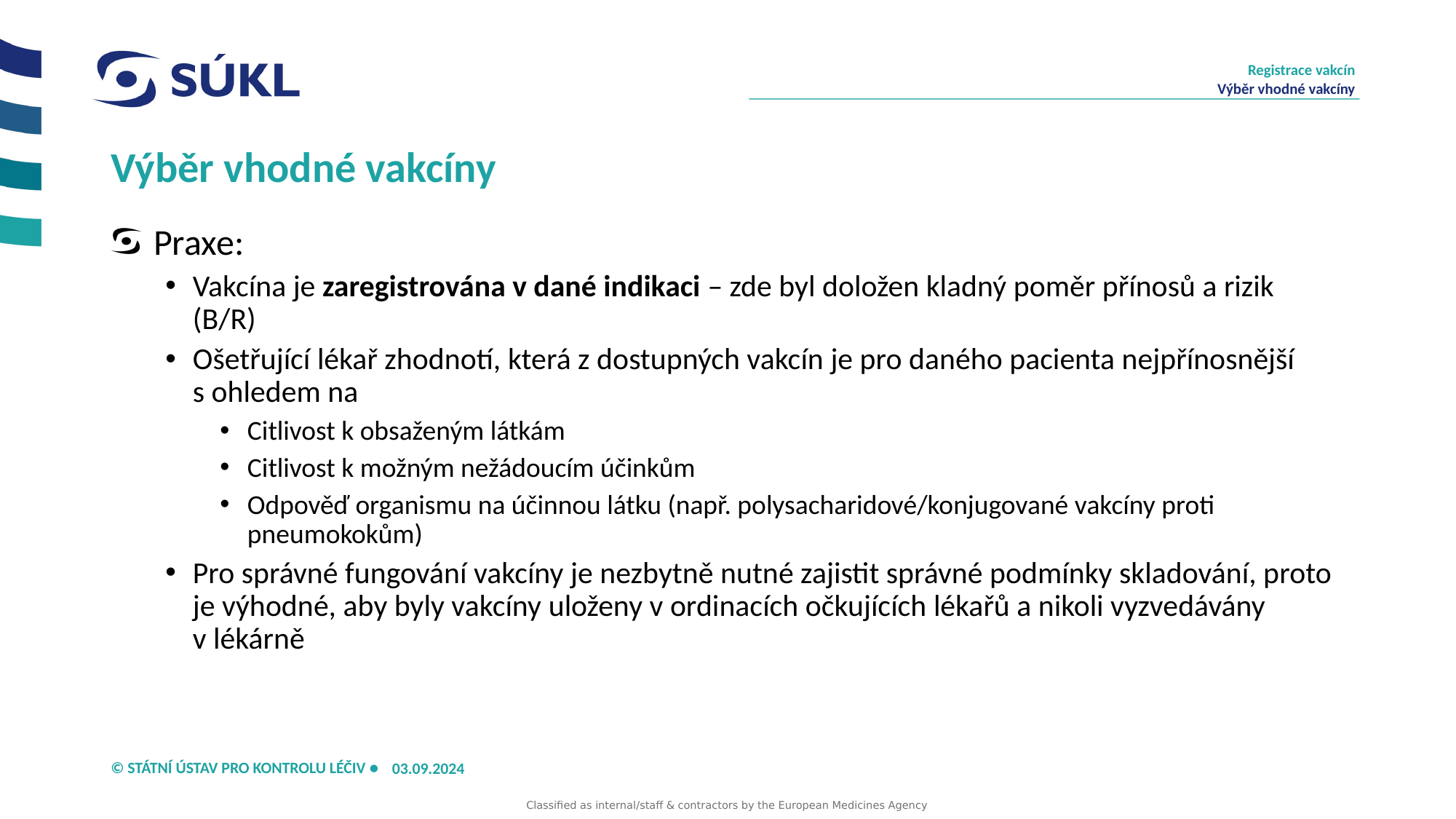

Registrace vakcín
Výběr vhodné vakcíny
# Výběr vhodné vakcíny
Praxe:
Vakcína je zaregistrována v dané indikaci – zde byl doložen kladný poměr přínosů a rizik (B/R)
Ošetřující lékař zhodnotí, která z dostupných vakcín je pro daného pacienta nejpřínosnější
s ohledem na
Citlivost k obsaženým látkám
Citlivost k možným nežádoucím účinkům
Odpověď organismu na účinnou látku (např. polysacharidové/konjugované vakcíny proti pneumokokům)
Pro správné fungování vakcíny je nezbytně nutné zajistit správné podmínky skladování, proto je výhodné, aby byly vakcíny uloženy v ordinacích očkujících lékařů a nikoli vyzvedávány
v lékárně
03.09.2024